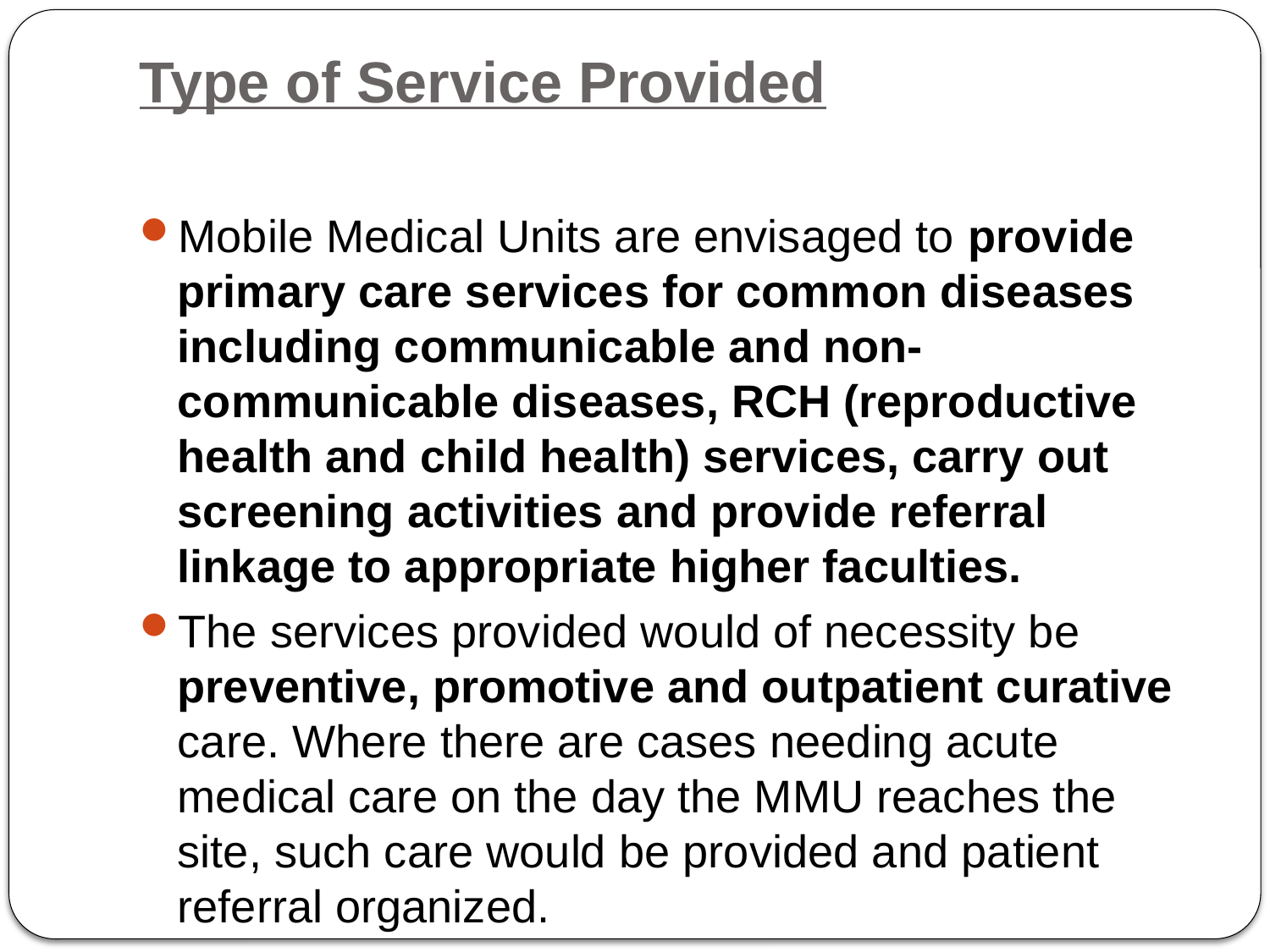

# Type of Service Provided
Mobile Medical Units are envisaged to provide primary care services for common diseases including communicable and non-communicable diseases, RCH (reproductive health and child health) services, carry out screening activities and provide referral linkage to appropriate higher faculties.
The services provided would of necessity be preventive, promotive and outpatient curative care. Where there are cases needing acute medical care on the day the MMU reaches the site, such care would be provided and patient referral organized.